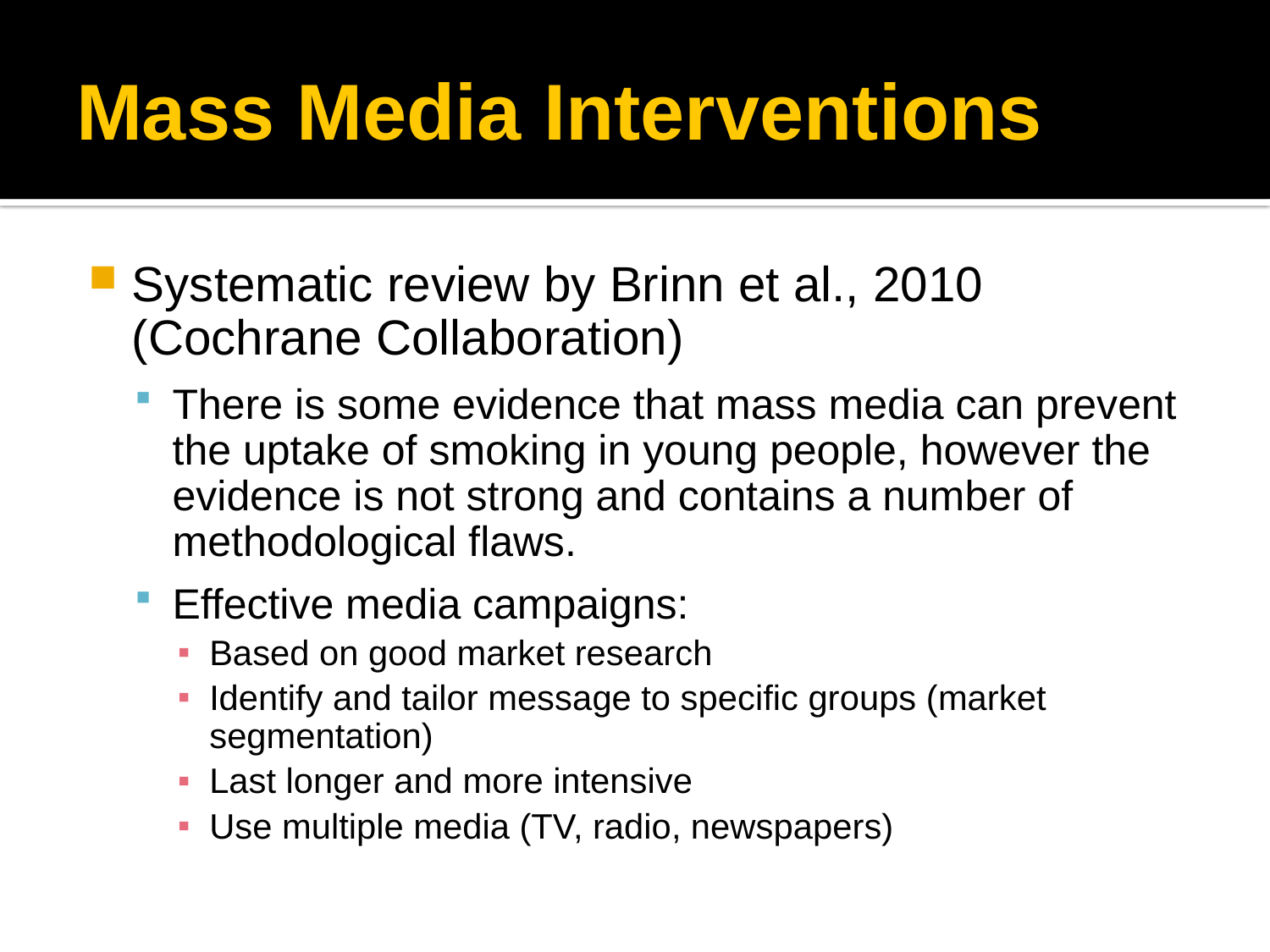

# Mass Media Interventions
Systematic review by Brinn et al., 2010 (Cochrane Collaboration)
There is some evidence that mass media can prevent the uptake of smoking in young people, however the evidence is not strong and contains a number of methodological flaws.
Effective media campaigns:
Based on good market research
Identify and tailor message to specific groups (market segmentation)
Last longer and more intensive
Use multiple media (TV, radio, newspapers)